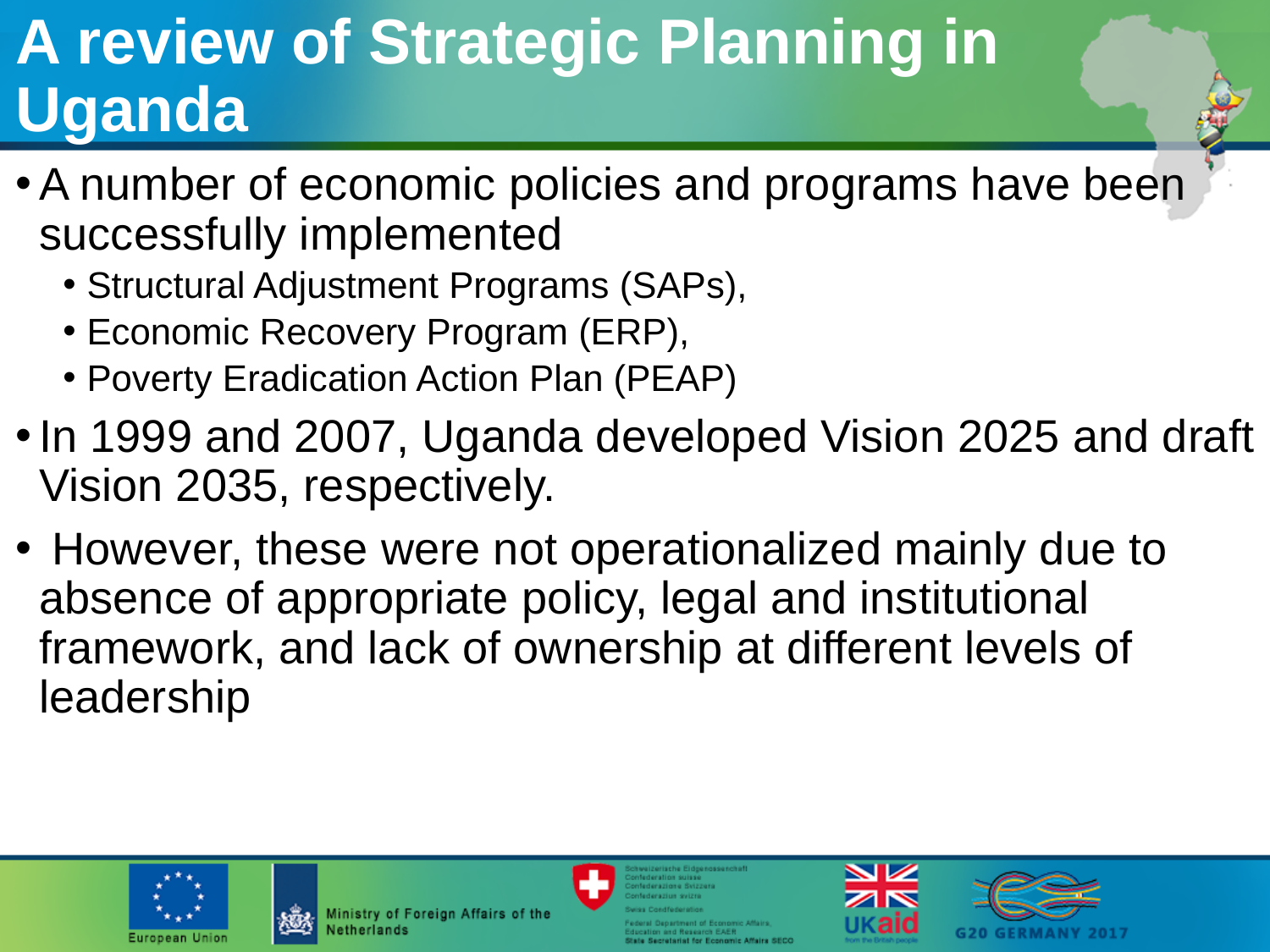

# A review of Strategic Planning in Uganda
A number of economic policies and programs have been successfully implemented
Structural Adjustment Programs (SAPs),
Economic Recovery Program (ERP),
Poverty Eradication Action Plan (PEAP)
In 1999 and 2007, Uganda developed Vision 2025 and draft Vision 2035, respectively.
 However, these were not operationalized mainly due to absence of appropriate policy, legal and institutional framework, and lack of ownership at different levels of leadership